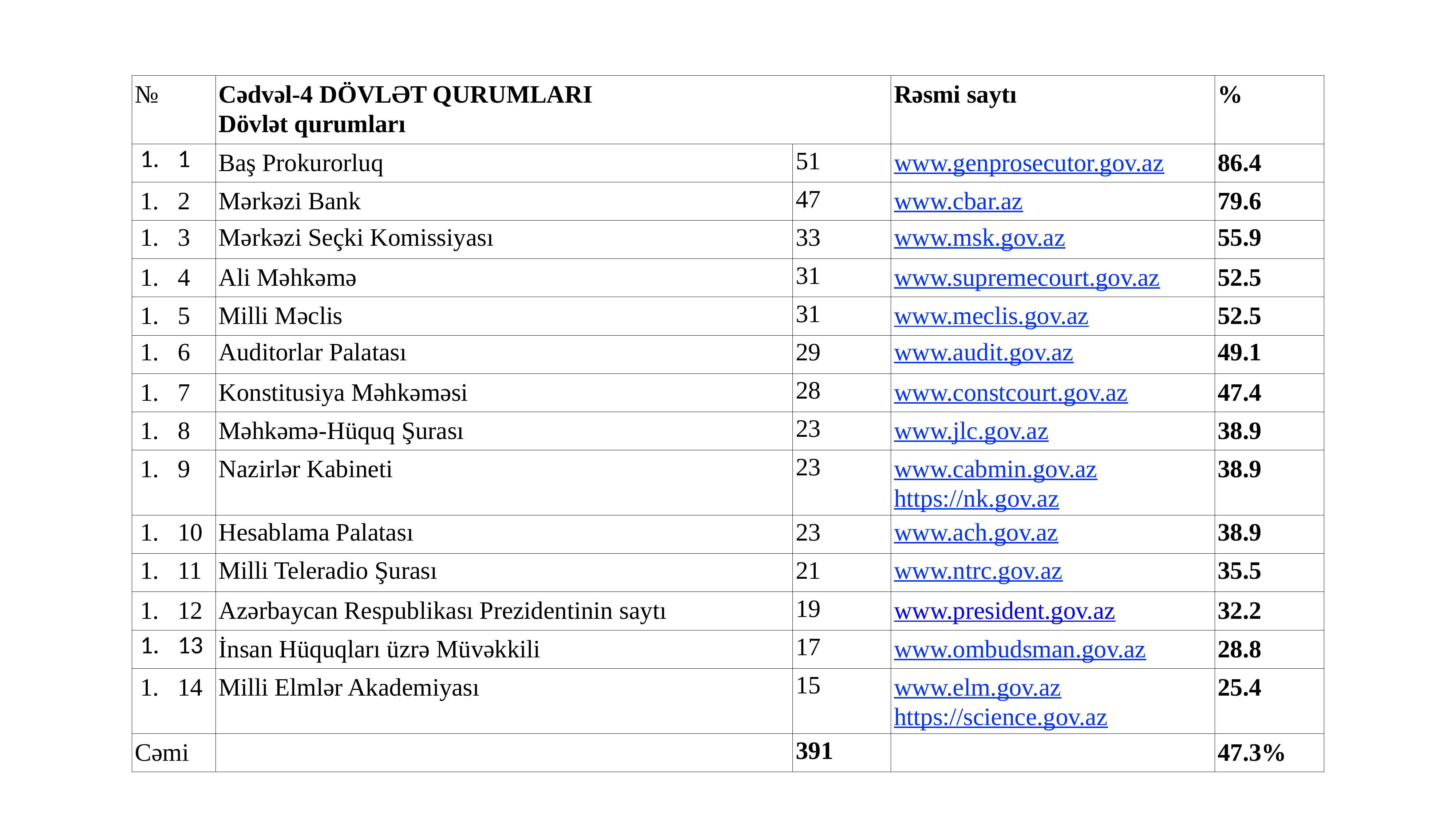

| № | Cədvəl-4 DÖVLƏT QURUMLARI Dövlət qurumları |  | Rəsmi saytı | % |
| --- | --- | --- | --- | --- |
| 1 | Baş Prokurorluq | 51 | www.genprosecutor.gov.az | 86.4 |
| 2 | Mərkəzi Bank | 47 | www.cbar.az | 79.6 |
| 3 | Mərkəzi Seçki Komissiyası | 33 | www.msk.gov.az | 55.9 |
| 4 | Ali Məhkəmə | 31 | www.supremecourt.gov.az | 52.5 |
| 5 | Milli Məclis | 31 | www.meclis.gov.az | 52.5 |
| 6 | Auditorlar Palatası | 29 | www.audit.gov.az | 49.1 |
| 7 | Konstitusiya Məhkəməsi | 28 | www.constcourt.gov.az | 47.4 |
| 8 | Məhkəmə-Hüquq Şurası | 23 | www.jlc.gov.az | 38.9 |
| 9 | Nazirlər Kabineti | 23 | www.cabmin.gov.az https://nk.gov.az | 38.9 |
| 10 | Hesablama Palatası | 23 | www.ach.gov.az | 38.9 |
| 11 | Milli Teleradio Şurası | 21 | www.ntrc.gov.az | 35.5 |
| 12 | Azərbaycan Respublikası Prezidentinin saytı | 19 | www.president.gov.az | 32.2 |
| 13 | İnsan Hüquqları üzrə Müvəkkili | 17 | www.ombudsman.gov.az | 28.8 |
| 14 | Milli Elmlər Akademiyası | 15 | www.elm.gov.az https://science.gov.az | 25.4 |
| Cəmi |  | 391 |  | 47.3% |